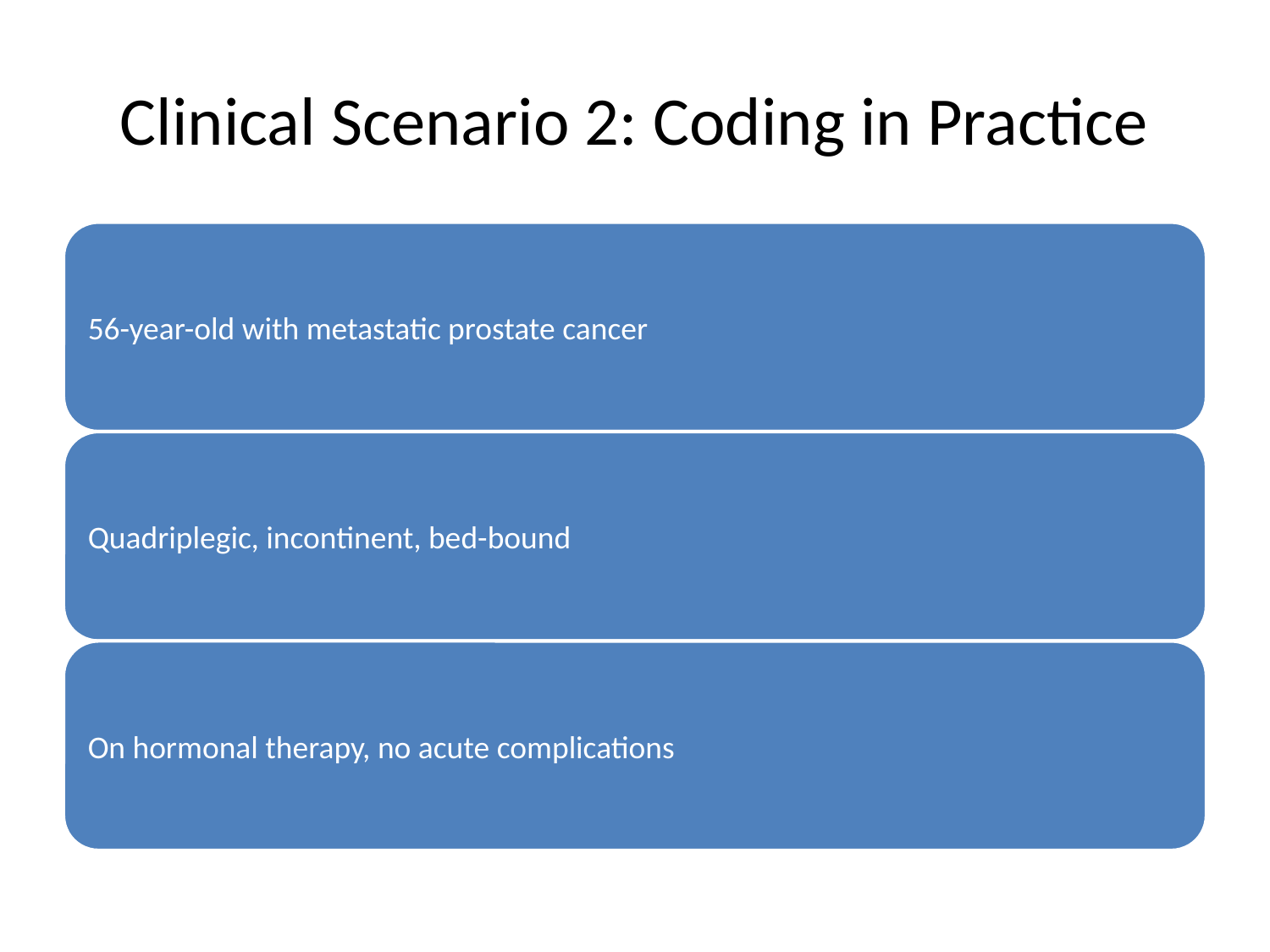

# Clinical Scenario 2: Coding in Practice
56-year-old with metastatic prostate cancer
Quadriplegic, incontinent, bed-bound
On hormonal therapy, no acute complications